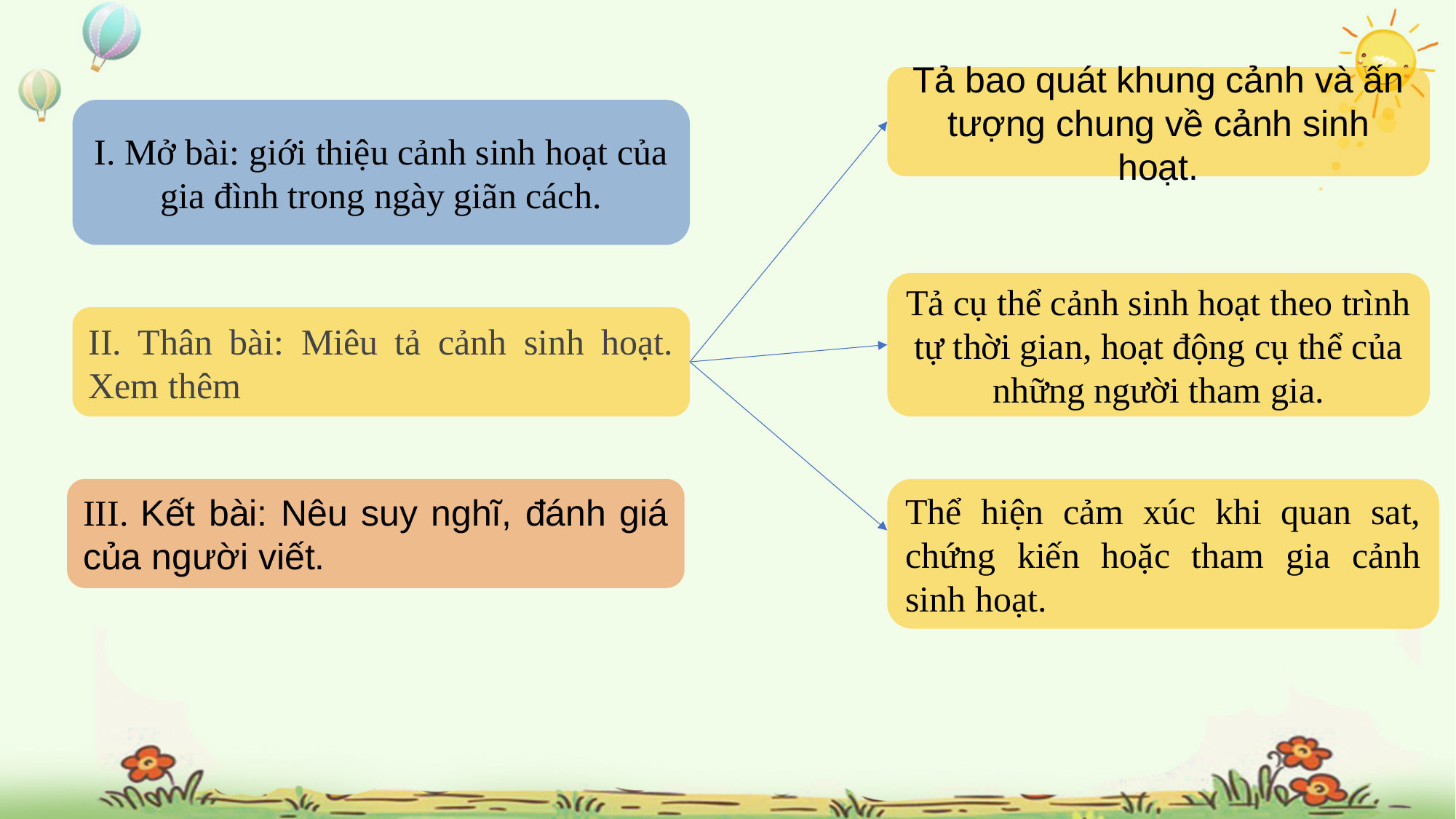

Tả bao quát khung cảnh và ấn tượng chung về cảnh sinh hoạt.
I. Mở bài: giới thiệu cảnh sinh hoạt của gia đình trong ngày giãn cách.

Tả cụ thể cảnh sinh hoạt theo trình tự thời gian, hoạt động cụ thể của những người tham gia.
II. Thân bài: Miêu tả cảnh sinh hoạt.
Xem thêm

III. Kết bài: Nêu suy nghĩ, đánh giá của người viết.

Thể hiện cảm xúc khi quan sat, chứng kiến hoặc tham gia cảnh sinh hoạt.